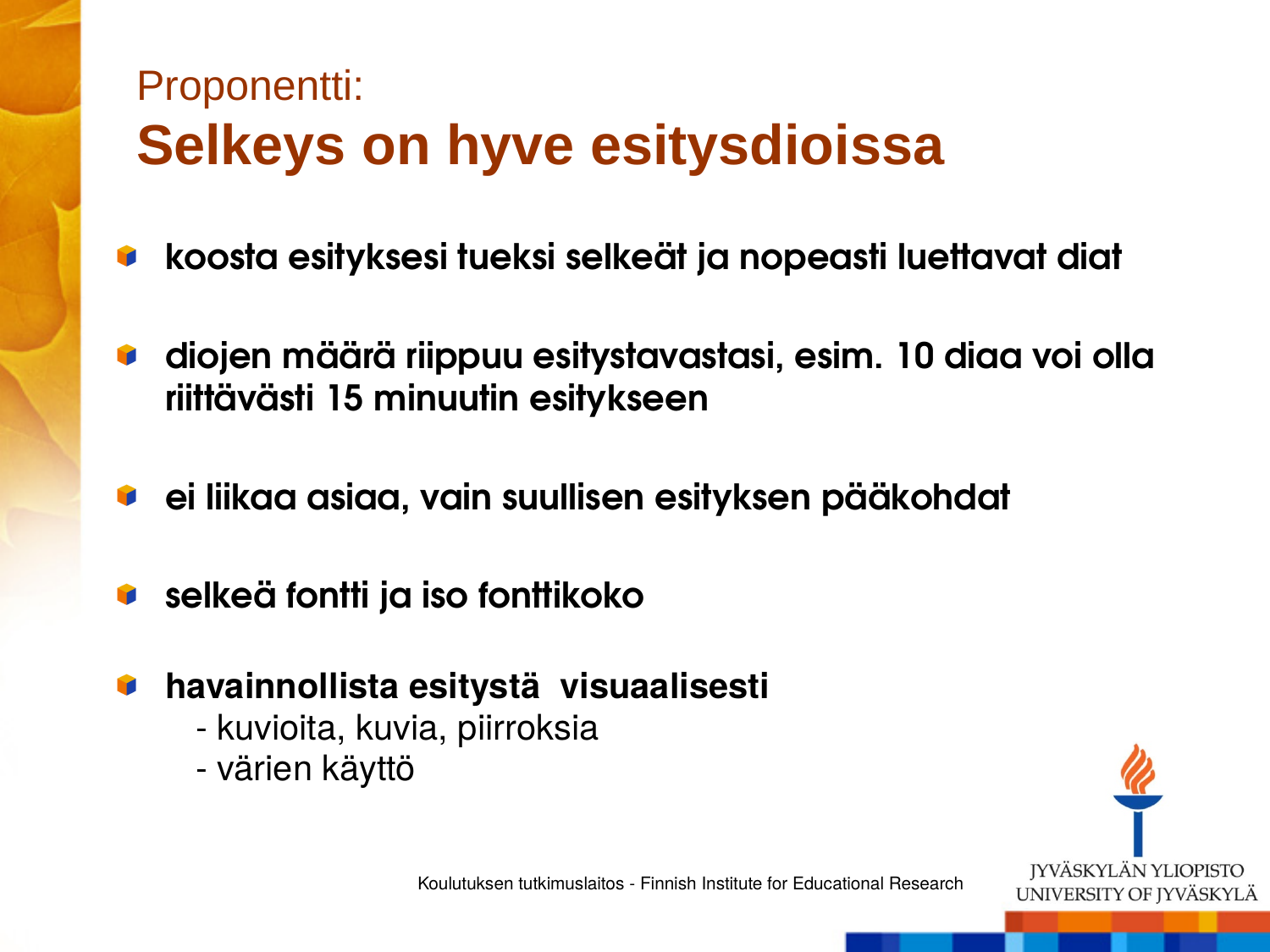

# Proponentti: Selkeys on hyve esitysdioissa
koosta esityksesi tueksi selkeät ja nopeasti luettavat diat

diojen määrä riippuu esitystavastasi, esim. 10 diaa voi olla riittävästi 15 minuutin esitykseen

ei liikaa asiaa, vain suullisen esityksen pääkohdat

selkeä fontti ja iso fonttikoko

havainnollista esitystä  visuaalisesti
        - kuvioita, kuvia, piirroksia
        - värien käyttö

Koulutuksen tutkimuslaitos - Finnish Institute for Educational Research